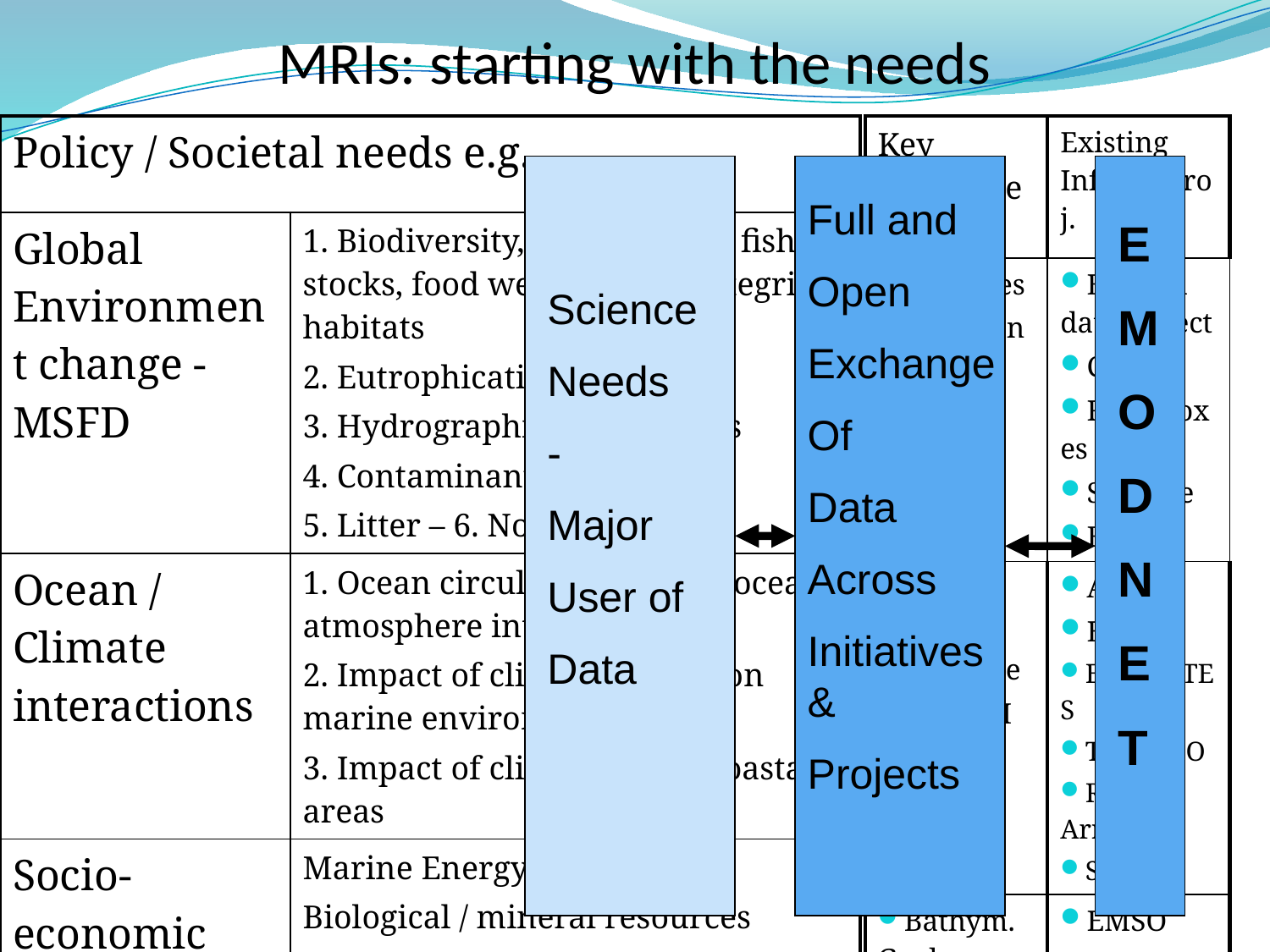

MRIs: starting with the needs
| Policy / Societal needs e.g. |  |
| --- | --- |
| Global Environment change - MSFD | 1. Biodiversity, alien species, fish stocks, food webs, seabed integrity / habitats 2. Eutrophication 3. Hydrographical conditions 4. Contaminants 5. Litter – 6. Noise / Energy |
| Ocean / Climate interactions | 1. Ocean circulation system, ocean / atmosphere interactions 2. Impact of climate change on marine environment 3. Impact of climate ch. on coastal areas |
| Socio-economic needs | Marine Energy / Transport… Biological / mineral resources MSP / ICZM - Marine safety - hazards Weather -climate-seasonal forecasting |
| Key parameters | Existing Infrast./proj. |
| --- | --- |
| Fisheries Plankton Chloro-phyl … ??? | EU Fish data collect CPR Ferryboxes Satellite EMBRC |
| T, salinity Pressure CO2, pH … | ARGO EMSO EUROSITES TENATSO Rapid-Array SIOS… |
| Bathym. Geology Sismic data wind, wave Ecosystems | EMSO EMBRC Vessels / multibeam sonars… |

Full and
Open
Exchange
Of
Data
Across
Initiatives &
Projects
E
M
O
D
N
E
T
Science
Needs
-
Major
User of
Data